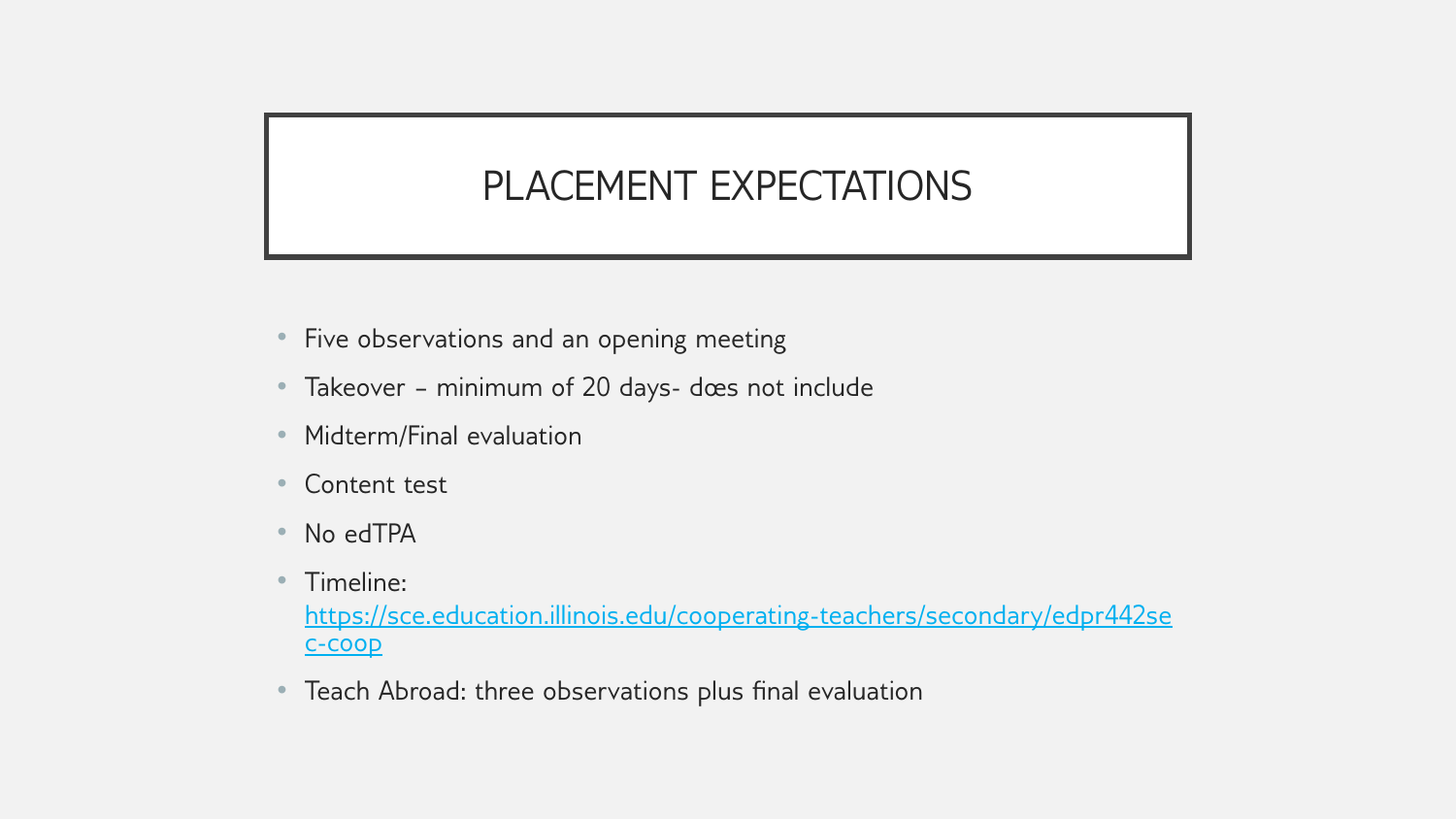

# PLACEMENT EXPECTATIONS
Five observations and an opening meeting
Takeover – minimum of 20 days- does not include
Midterm/Final evaluation
Content test
No edTPA
Timeline: https://sce.education.illinois.edu/cooperating-teachers/secondary/edpr442sec-coop
Teach Abroad: three observations plus final evaluation